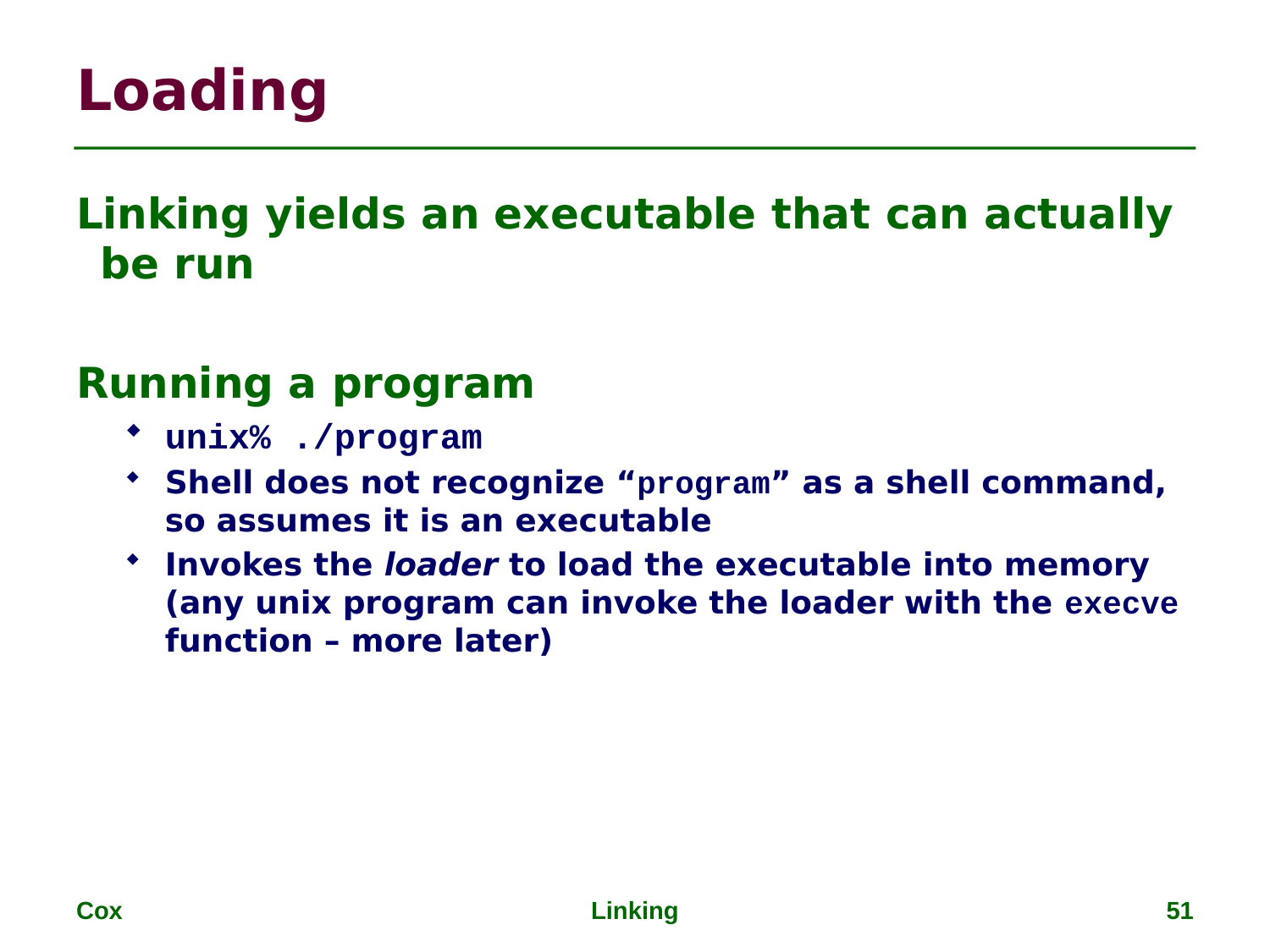

# Loading
Linking yields an executable that can actually be run

Running a program
unix% ./program
Shell does not recognize “program” as a shell command, so assumes it is an executable
Invokes the loader to load the executable into memory (any unix program can invoke the loader with the execve function – more later)
Cox
Linking
51